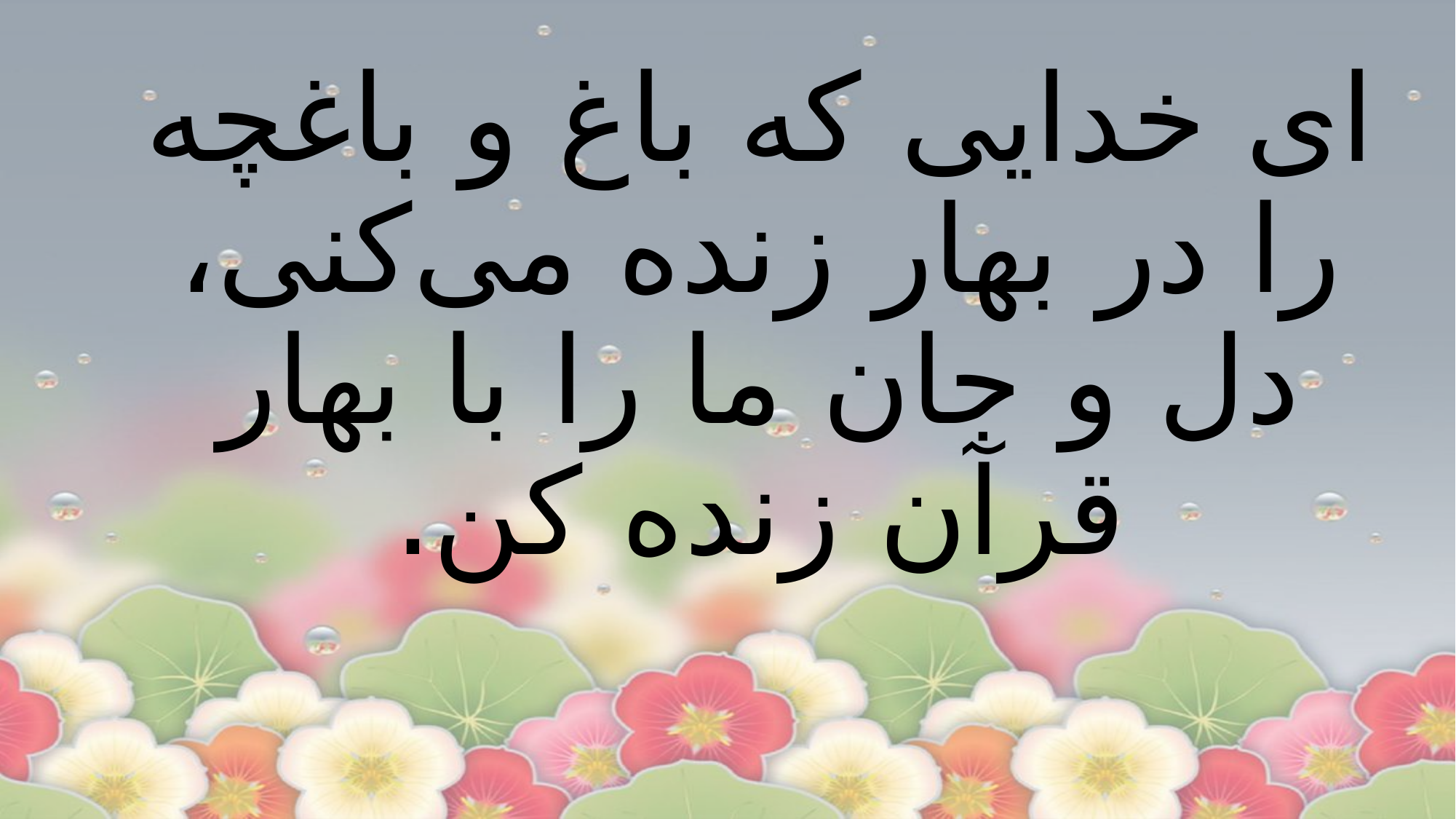

ای خدایی که باغ و باغچه را در بهار زنده می‌کنی، دل و جان ما را با بهار قرآن زنده کن.